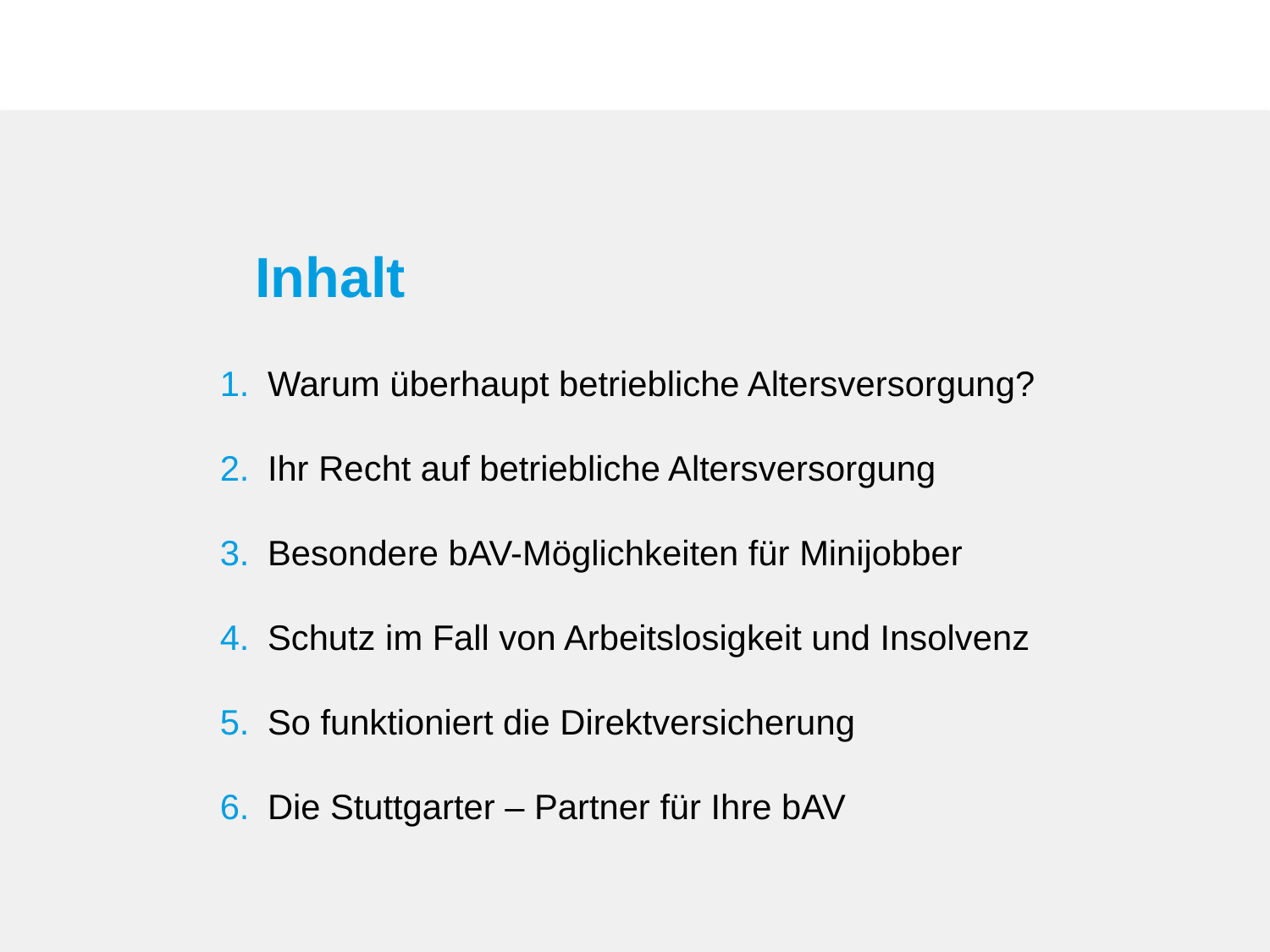

# Inhalt
Warum überhaupt betriebliche Altersversorgung?
Ihr Recht auf betriebliche Altersversorgung
Besondere bAV-Möglichkeiten für Minijobber
Schutz im Fall von Arbeitslosigkeit und Insolvenz
So funktioniert die Direktversicherung
Die Stuttgarter – Partner für Ihre bAV